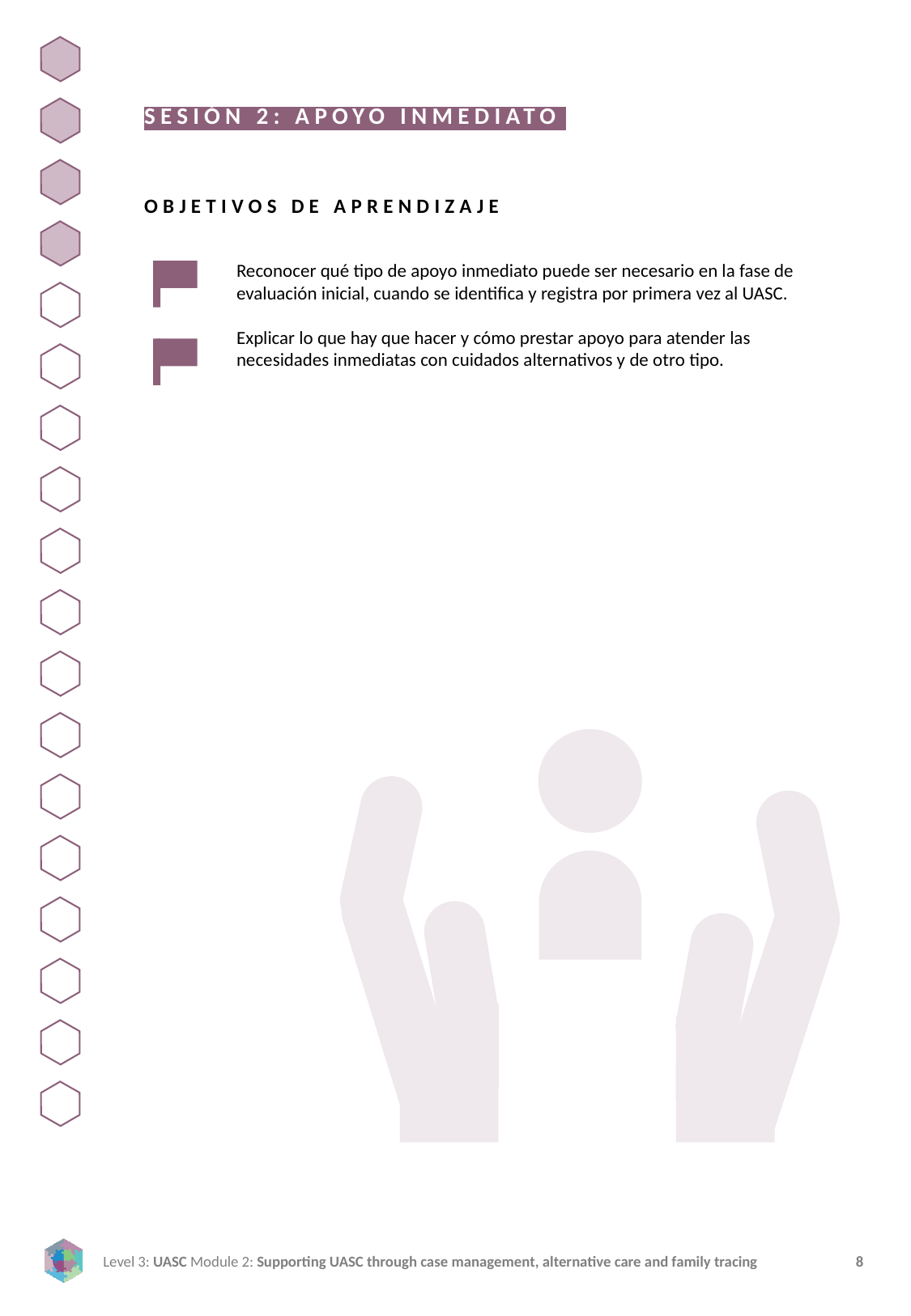

SESIÓN 2: APOYO INMEDIATO

OBJETIVOS DE APRENDIZAJE

Reconocer qué tipo de apoyo inmediato puede ser necesario en la fase de evaluación inicial, cuando se identifica y registra por primera vez al UASC.

Explicar lo que hay que hacer y cómo prestar apoyo para atender las necesidades inmediatas con cuidados alternativos y de otro tipo.